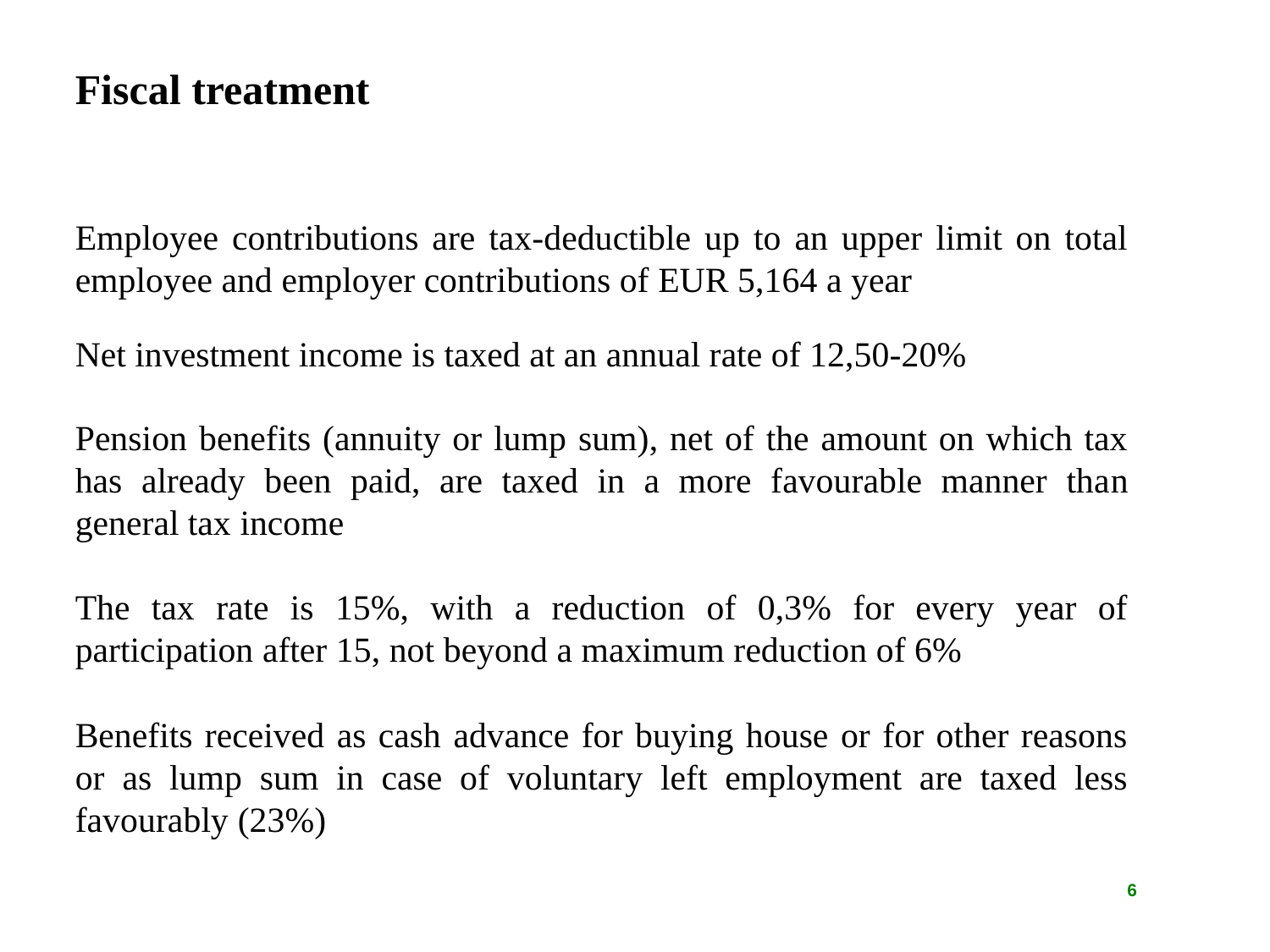

Fiscal treatment

Employee contributions are tax-deductible up to an upper limit on total employee and employer contributions of EUR 5,164 a year

Net investment income is taxed at an annual rate of 12,50-20%

Pension benefits (annuity or lump sum), net of the amount on which tax has already been paid, are taxed in a more favourable manner than general tax income

The tax rate is 15%, with a reduction of 0,3% for every year of participation after 15, not beyond a maximum reduction of 6%

Benefits received as cash advance for buying house or for other reasons or as lump sum in case of voluntary left employment are taxed less favourably (23%)
6